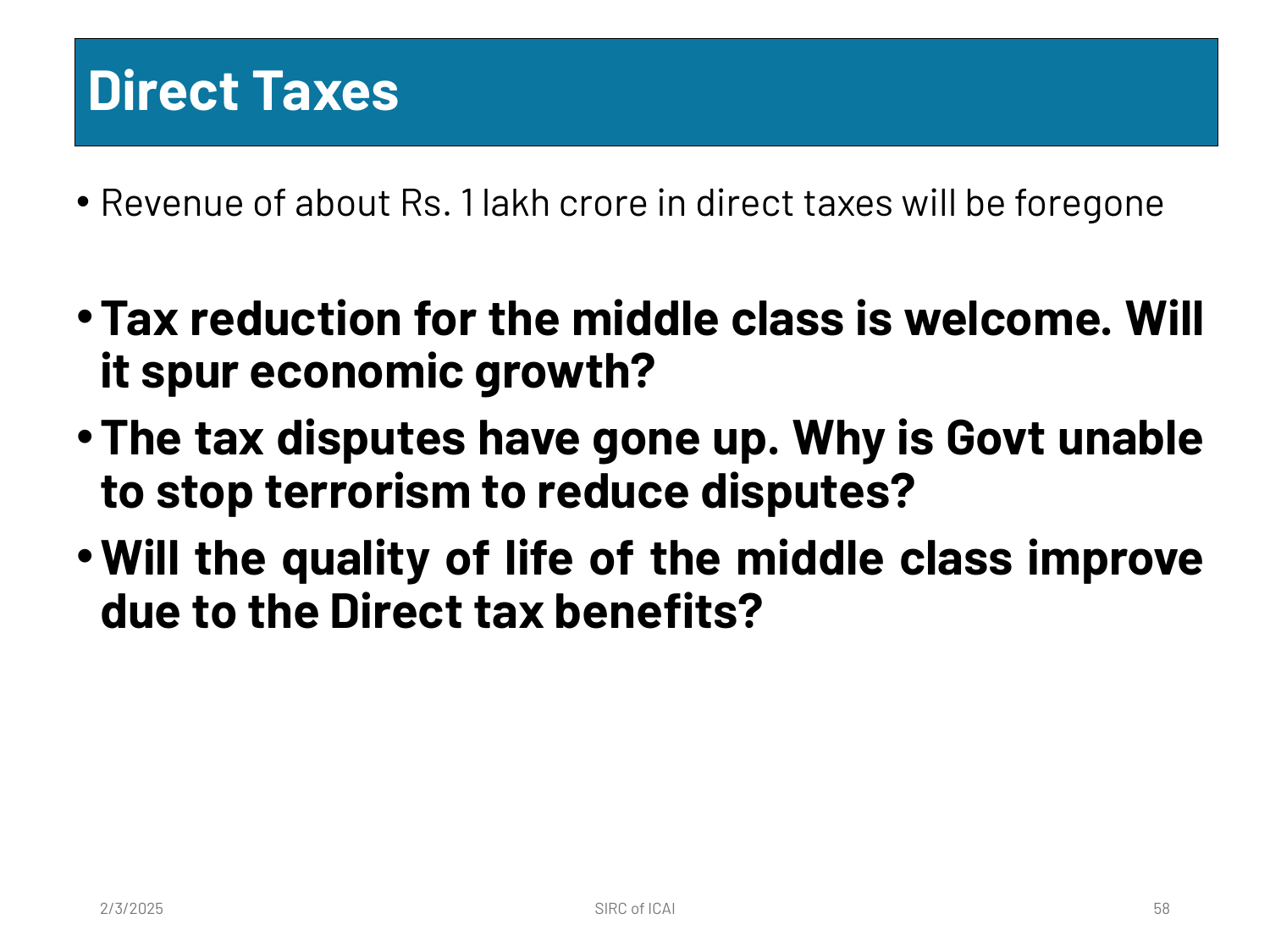

# Direct Taxes
Revenue of about Rs. 1 lakh crore in direct taxes will be foregone

Tax reduction for the middle class is welcome. Will it spur economic growth?
The tax disputes have gone up. Why is Govt unable to stop terrorism to reduce disputes?
Will the quality of life of the middle class improve due to the Direct tax benefits?

2/3/2025
SIRC of ICAI
58